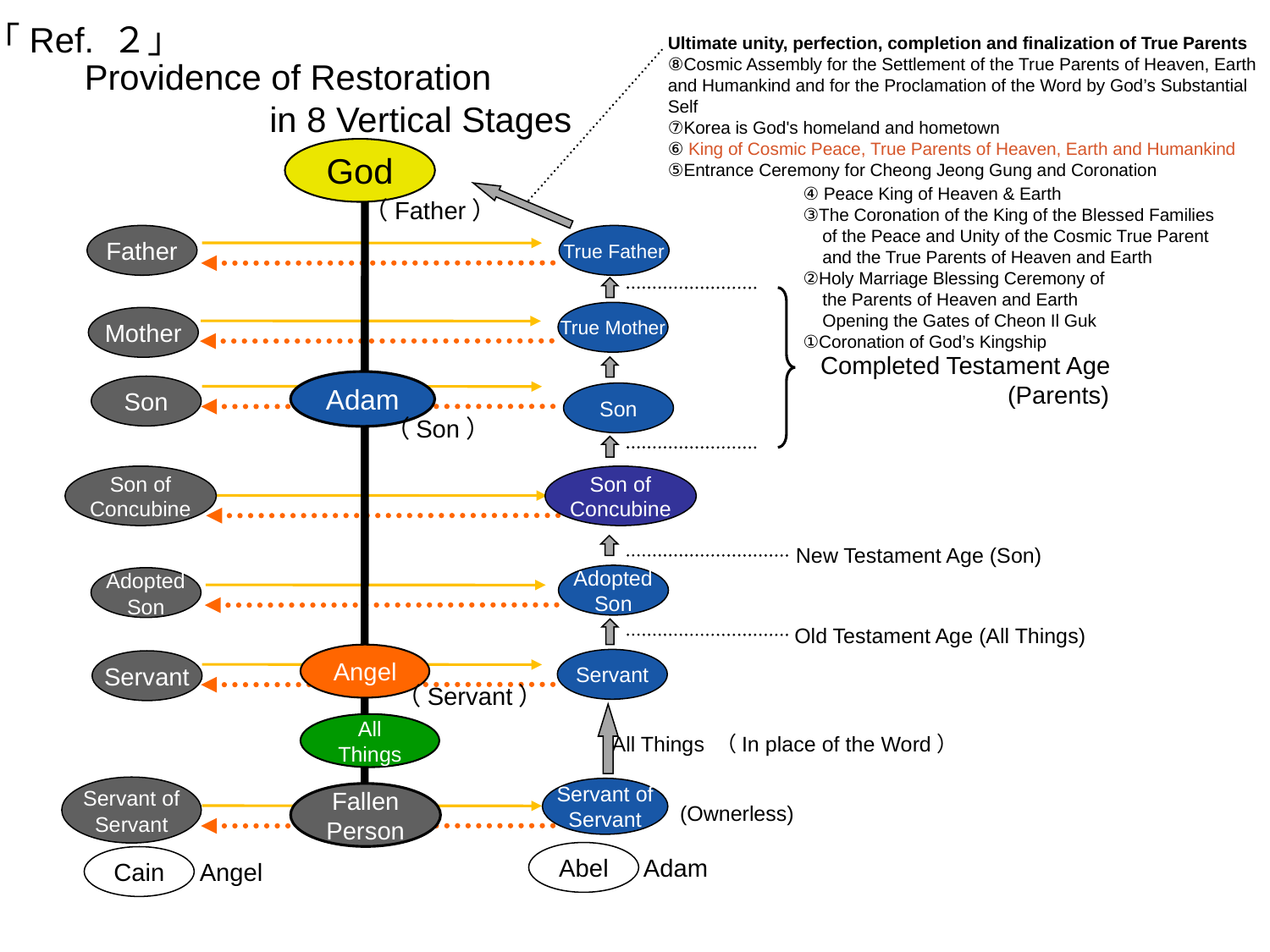

「Ref. ２」
Ultimate unity, perfection, completion and finalization of True Parents
⑧Cosmic Assembly for the Settlement of the True Parents of Heaven, Earth and Humankind and for the Proclamation of the Word by God’s Substantial Self
⑦Korea is God's homeland and hometown
⑥ King of Cosmic Peace, True Parents of Heaven, Earth and Humankind
⑤Entrance Ceremony for Cheong Jeong Gung and Coronation

Providence of Restoration
                   in 8 Vertical Stages
God

④ Peace King of Heaven & Earth
③The Coronation of the King of the Blessed Families
    of the Peace and Unity of the Cosmic True Parent
    and the True Parents of Heaven and Earth
②Holy Marriage Blessing Ceremony of
    the Parents of Heaven and Earth
    Opening the Gates of Cheon Il Guk
①Coronation of God’s Kingship
（Father）

Father
True Father

True Mother
Mother

Completed Testament Age
			(Parents)

Adam
Son
Son

（Son）

Son of Concubine
Son of Concubine

New Testament Age (Son)

Adopted
Son
Adopted
Son

Old Testament Age (All Things)

Angel
Servant
Servant

（Servant）

All
Things
All Things （In place of the Word）
Servant of
Servant
Servant of
Servant
Fallen
Person
(Ownerless)‏

Abel
Adam
Cain
Angel